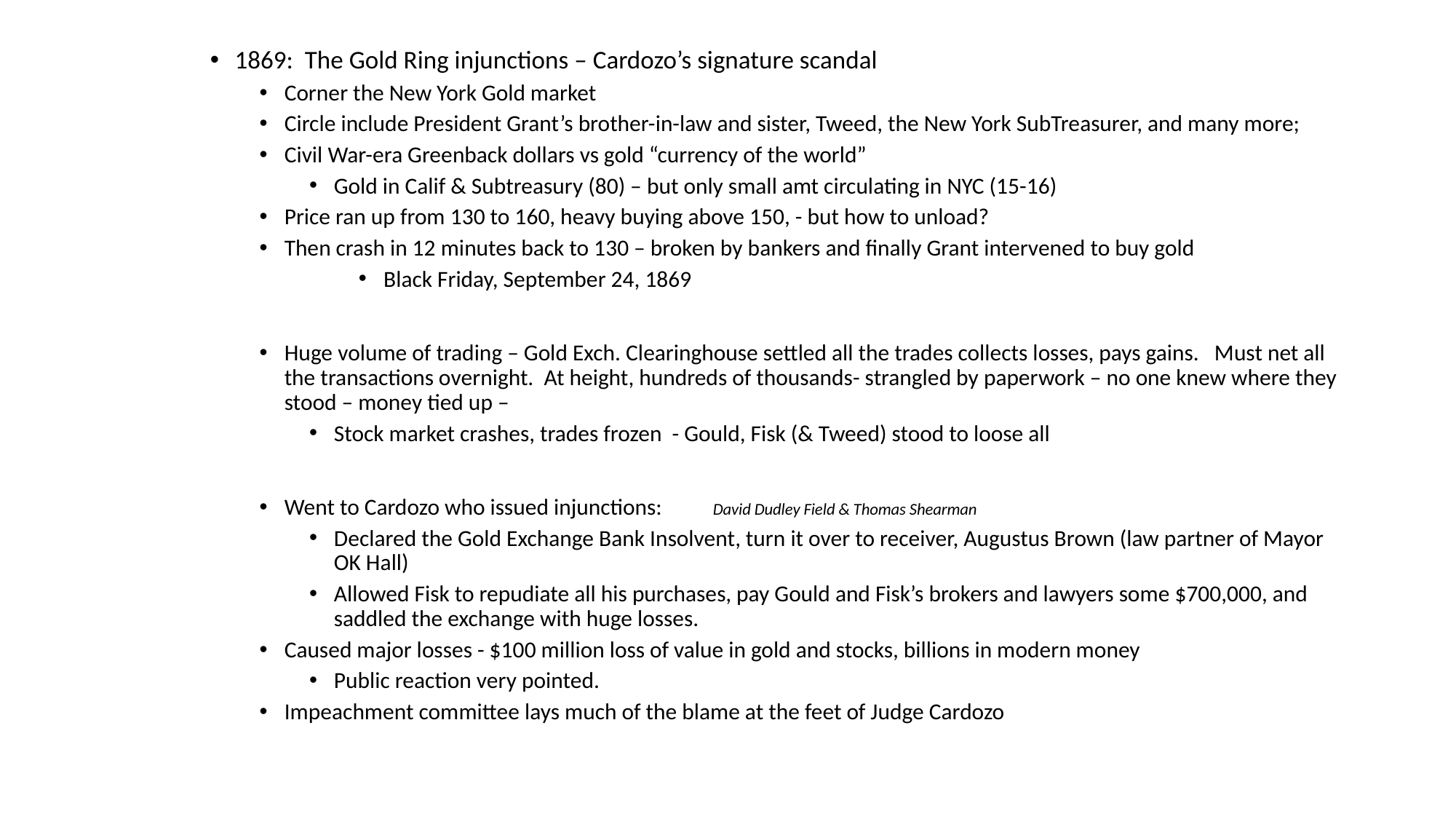

1869:  The Gold Ring injunctions – Cardozo’s signature scandal
Corner the New York Gold market
Circle include President Grant’s brother-in-law and sister, Tweed, the New York SubTreasurer, and many more;
Civil War-era Greenback dollars vs gold “currency of the world”
Gold in Calif & Subtreasury (80) – but only small amt circulating in NYC (15-16)
Price ran up from 130 to 160, heavy buying above 150, - but how to unload?
Then crash in 12 minutes back to 130 – broken by bankers and finally Grant intervened to buy gold
Black Friday, September 24, 1869

Huge volume of trading – Gold Exch. Clearinghouse settled all the trades collects losses, pays gains.   Must net all the transactions overnight.  At height, hundreds of thousands- strangled by paperwork – no one knew where they stood – money tied up –
Stock market crashes, trades frozen  - Gould, Fisk (& Tweed) stood to loose all

Went to Cardozo who issued injunctions:          David Dudley Field & Thomas Shearman
Declared the Gold Exchange Bank Insolvent, turn it over to receiver, Augustus Brown (law partner of Mayor OK Hall)
Allowed Fisk to repudiate all his purchases, pay Gould and Fisk’s brokers and lawyers some $700,000, and saddled the exchange with huge losses.
Caused major losses - $100 million loss of value in gold and stocks, billions in modern money
Public reaction very pointed.
Impeachment committee lays much of the blame at the feet of Judge Cardozo